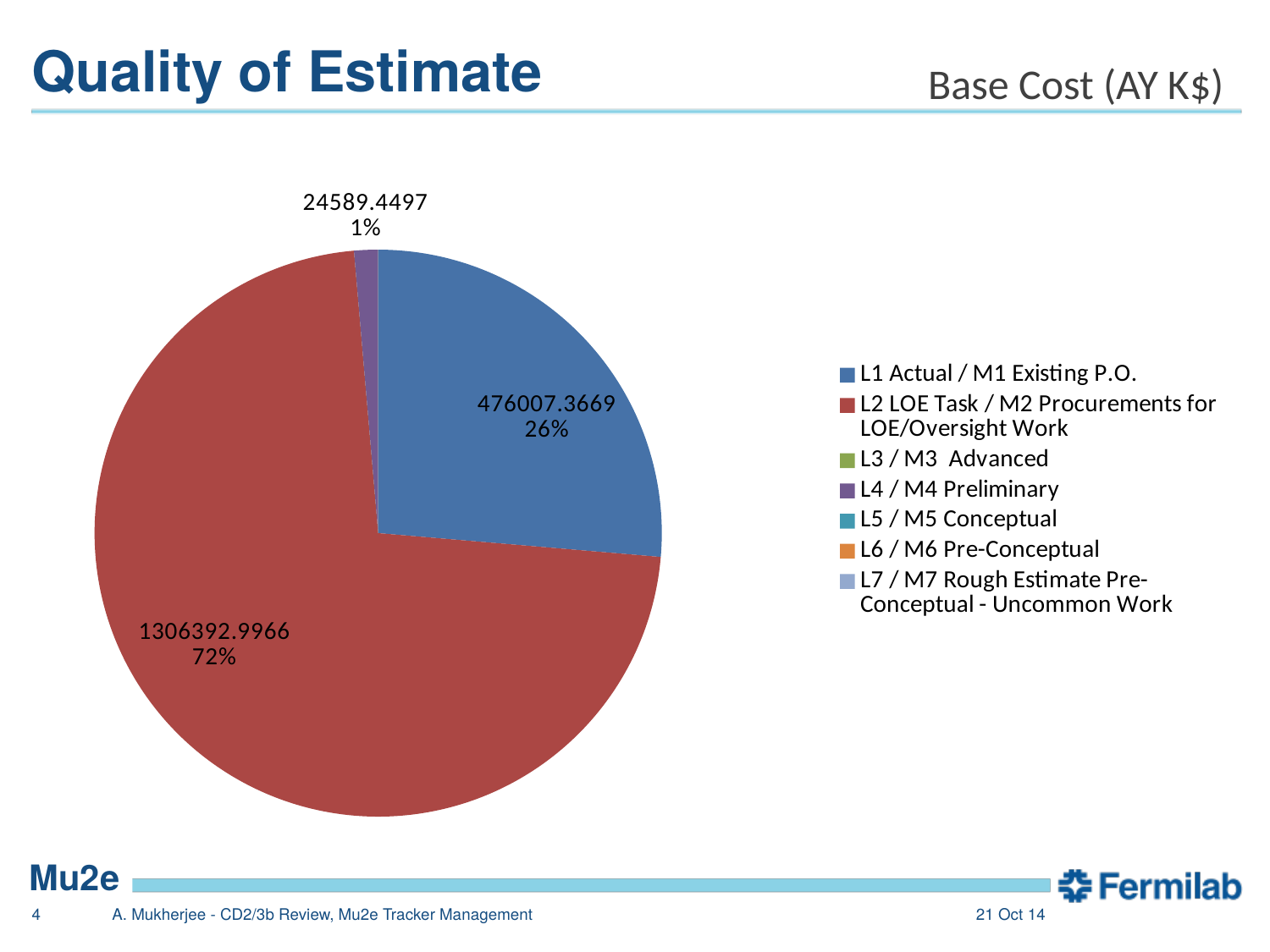

# Quality of Estimate
Base Cost (AY K$)

### Chart

| Category | Total |
|---|---|
| L1 Actual / M1 Existing P.O. | 476007.3669 |
| L2 LOE Task / M2 Procurements for LOE/Oversight Work | 1306392.9966000002 |
| L3 / M3  Advanced | 0.01 |
| L4 / M4 Preliminary | 24589.449699999997 |
| L5 / M5 Conceptual | 0.01 |
| L6 / M6 Pre-Conceptual | 0.01 |
| L7 / M7 Rough Estimate Pre-Conceptual - Uncommon Work | 0.01 |
4
A. Mukherjee - CD2/3b Review, Mu2e Tracker Management
21 Oct 14